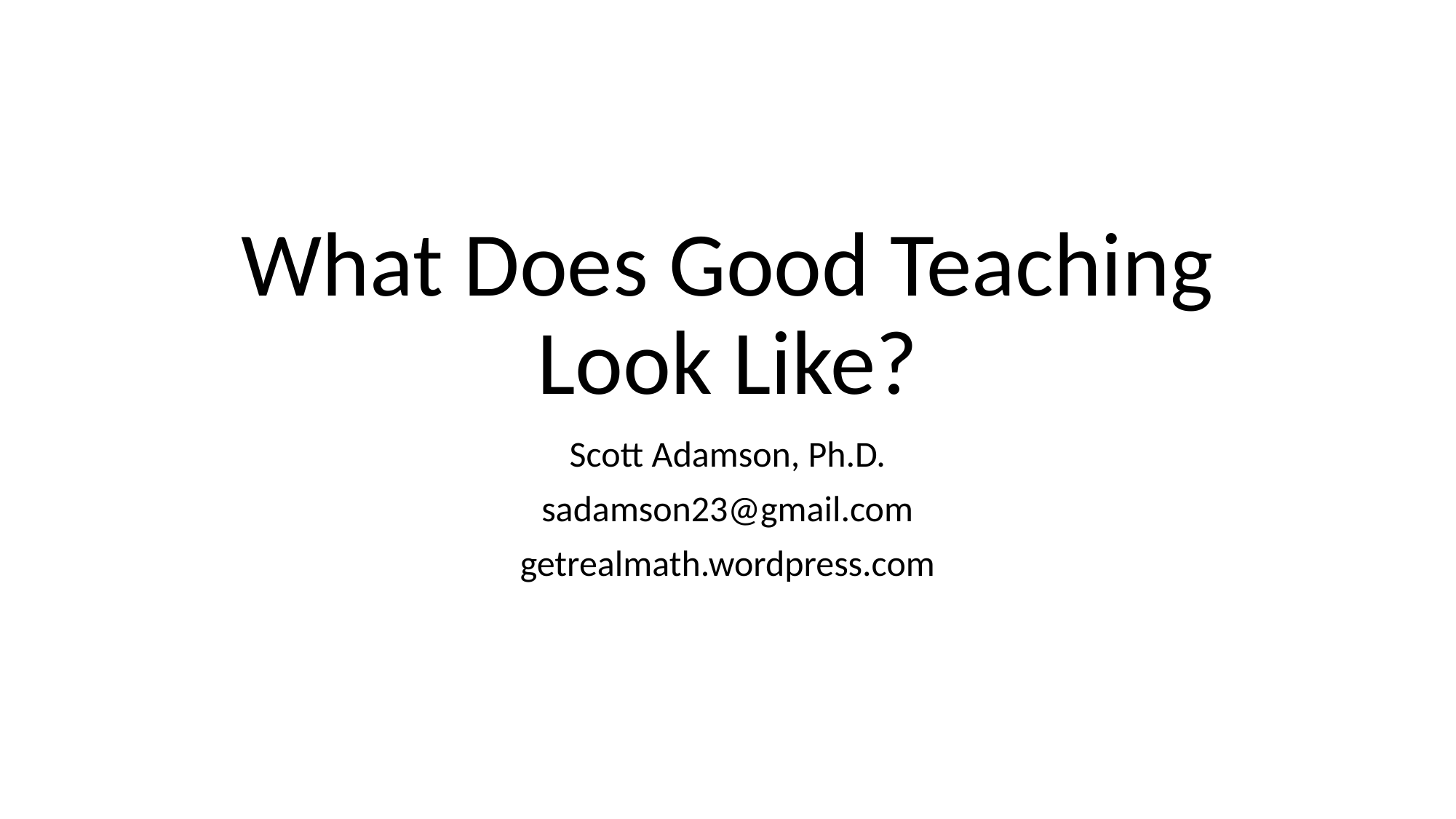

# What Does Good Teaching Look Like?
Scott Adamson, Ph.D.
sadamson23@gmail.com
getrealmath.wordpress.com